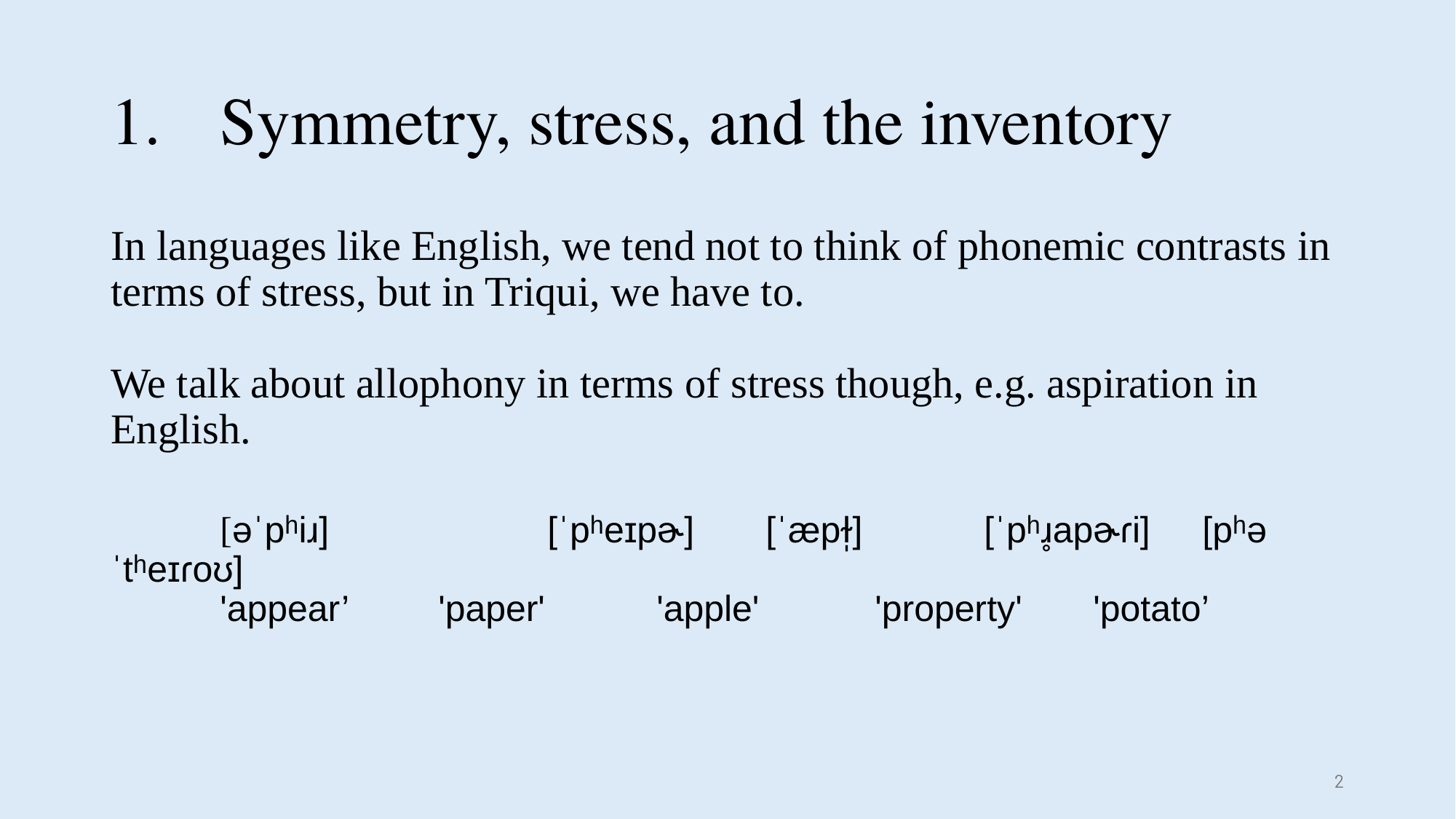

# 1.	Symmetry, stress, and the inventory
In languages like English, we tend not to think of phonemic contrasts in terms of stress, but in Triqui, we have to.

We talk about allophony in terms of stress though, e.g. aspiration in English.

	[əˈpʰiɹ]		[ˈpʰeɪpɚ]	[ˈæpɫ̩]		[ˈpʰɹ̥apɚɾi]	[pʰəˈtʰeɪɾoʊ]
	'appear’	'paper'		'apple'		'property'	'potato’

2